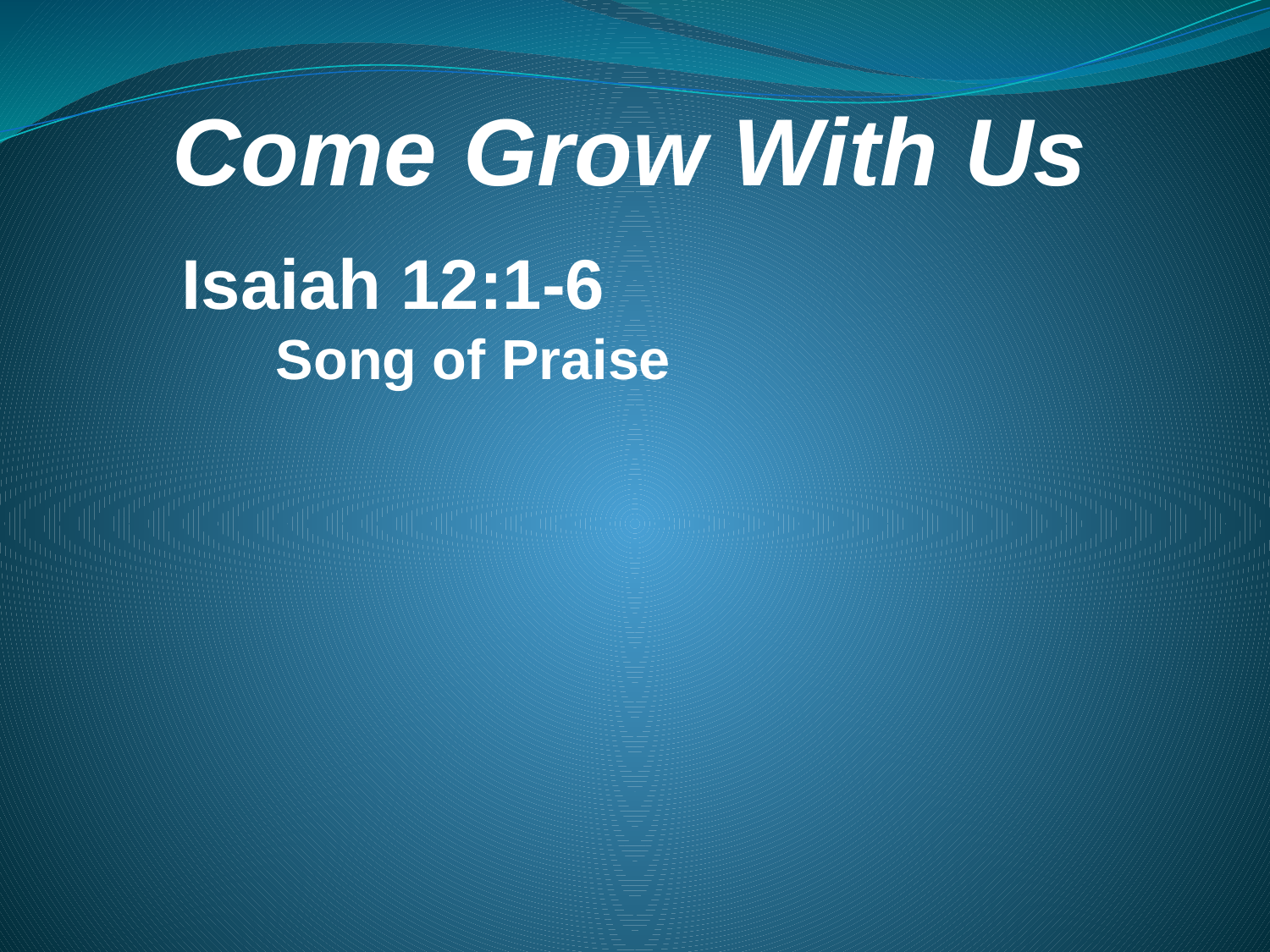

Come Grow With Us
Isaiah 12:1-6
      Song of Praise